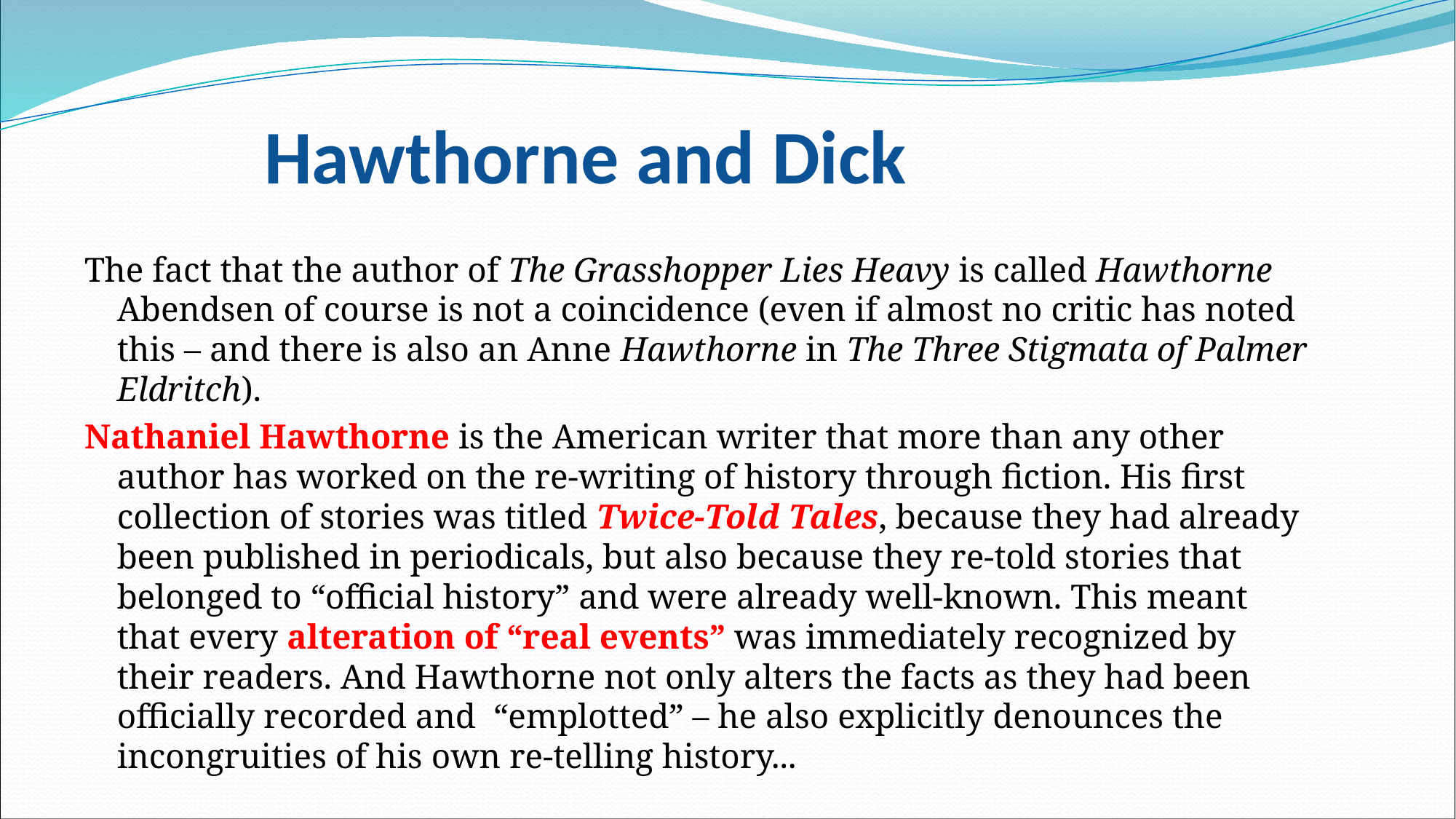

# Hawthorne and Dick
The fact that the author of The Grasshopper Lies Heavy is called Hawthorne Abendsen of course is not a coincidence (even if almost no critic has noted this – and there is also an Anne Hawthorne in The Three Stigmata of Palmer Eldritch).
Nathaniel Hawthorne is the American writer that more than any other author has worked on the re-writing of history through fiction. His first collection of stories was titled Twice-Told Tales, because they had already been published in periodicals, but also because they re-told stories that belonged to “official history” and were already well-known. This meant that every alteration of “real events” was immediately recognized by their readers. And Hawthorne not only alters the facts as they had been officially recorded and  “emplotted” – he also explicitly denounces the incongruities of his own re-telling history...